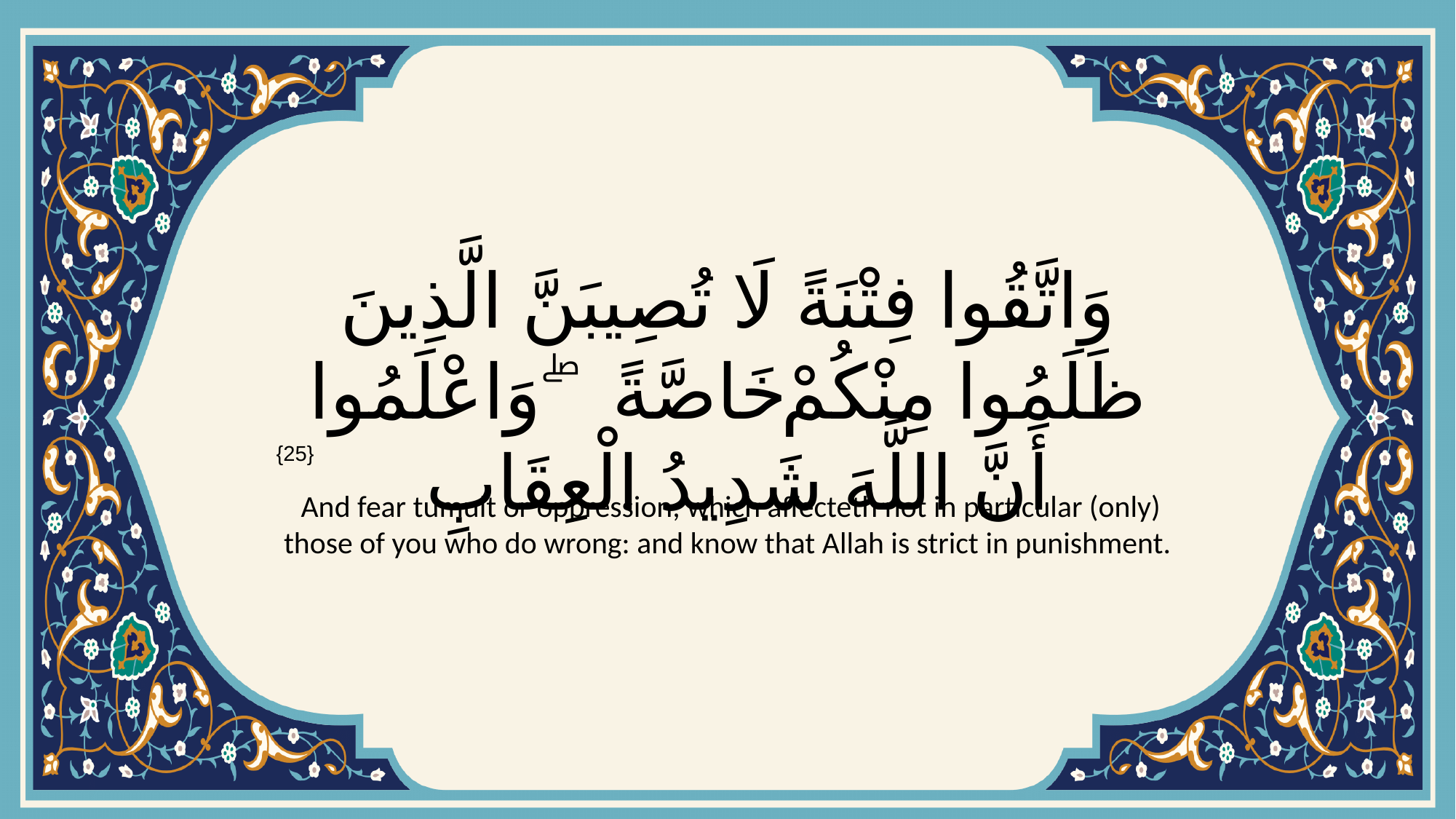

# وَاتَّقُوا فِتْنَةً لَا تُصِيبَنَّ الَّذِينَ ظَلَمُوا مِنْكُمْ خَاصَّةً ۖ وَاعْلَمُوا أَنَّ اللَّهَ شَدِيدُ الْعِقَابِ
{25}
 And fear tumult or oppression, which affecteth not in particular (only) those of you who do wrong: and know that Allah is strict in punishment.